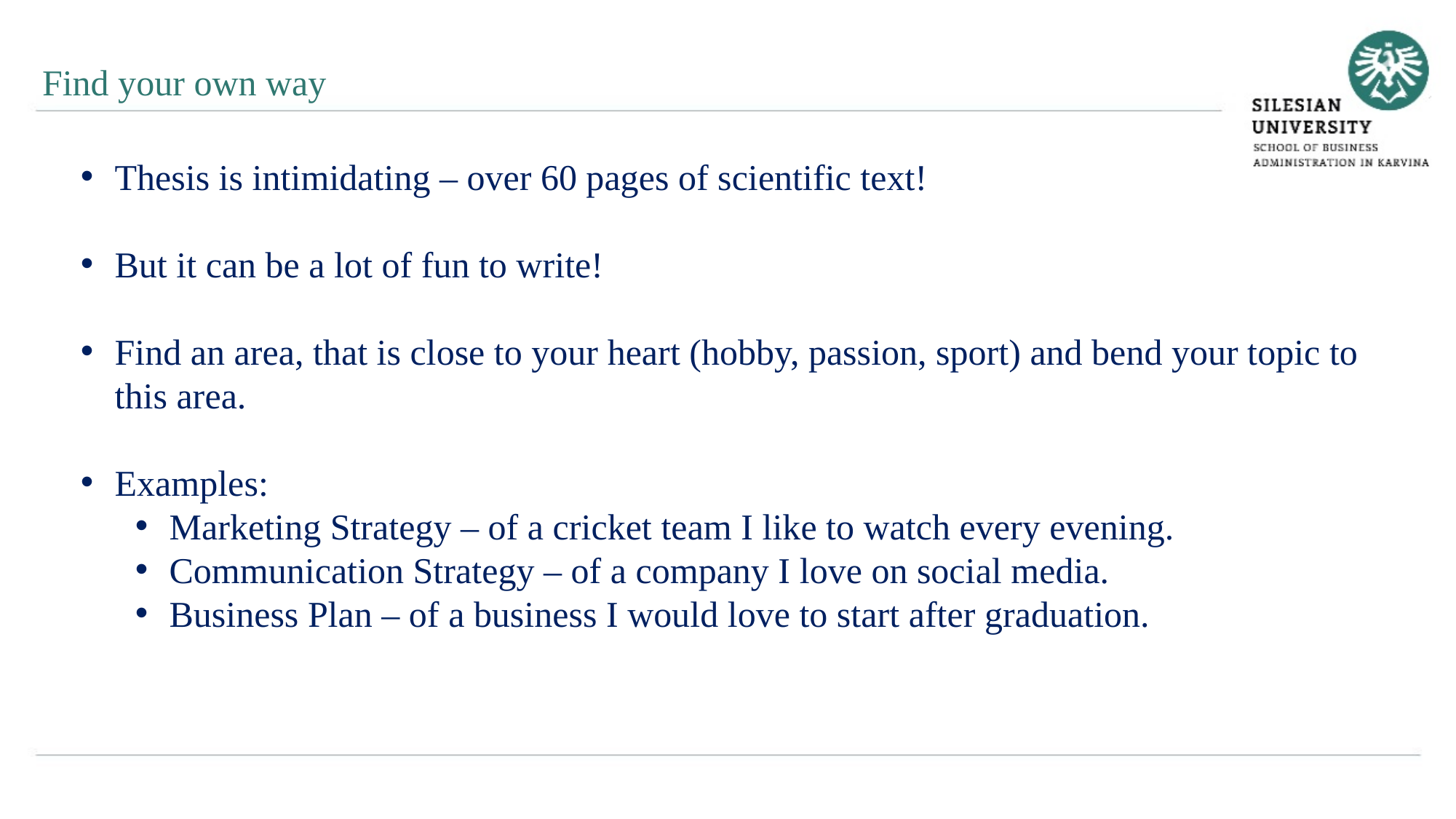

Find your own way
Thesis is intimidating – over 60 pages of scientific text!

But it can be a lot of fun to write!

Find an area, that is close to your heart (hobby, passion, sport) and bend your topic to this area.

Examples:
Marketing Strategy – of a cricket team I like to watch every evening.
Communication Strategy – of a company I love on social media.
Business Plan – of a business I would love to start after graduation.